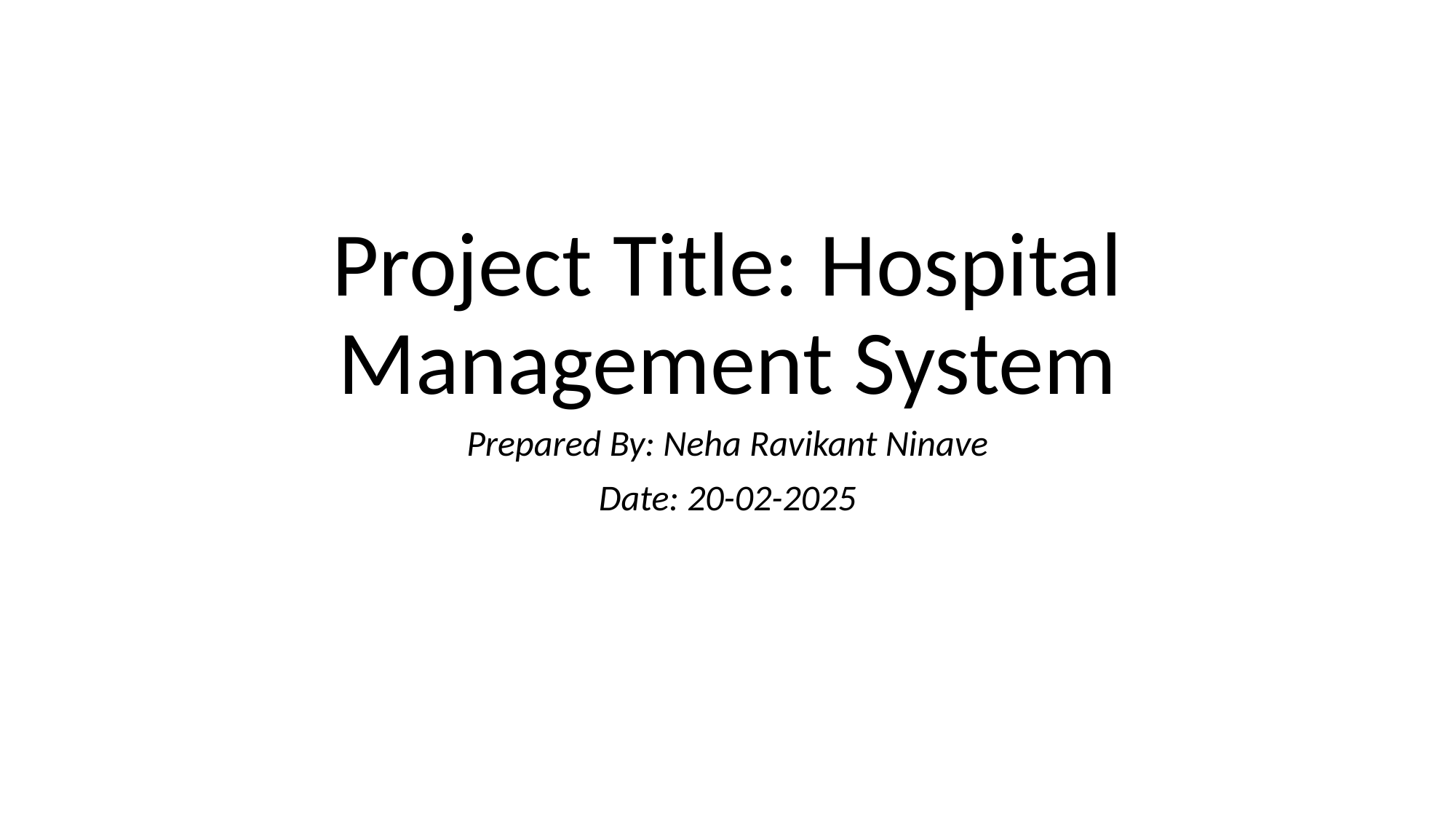

# Project Title: Hospital Management System
Prepared By: Neha Ravikant Ninave
Date: 20-02-2025